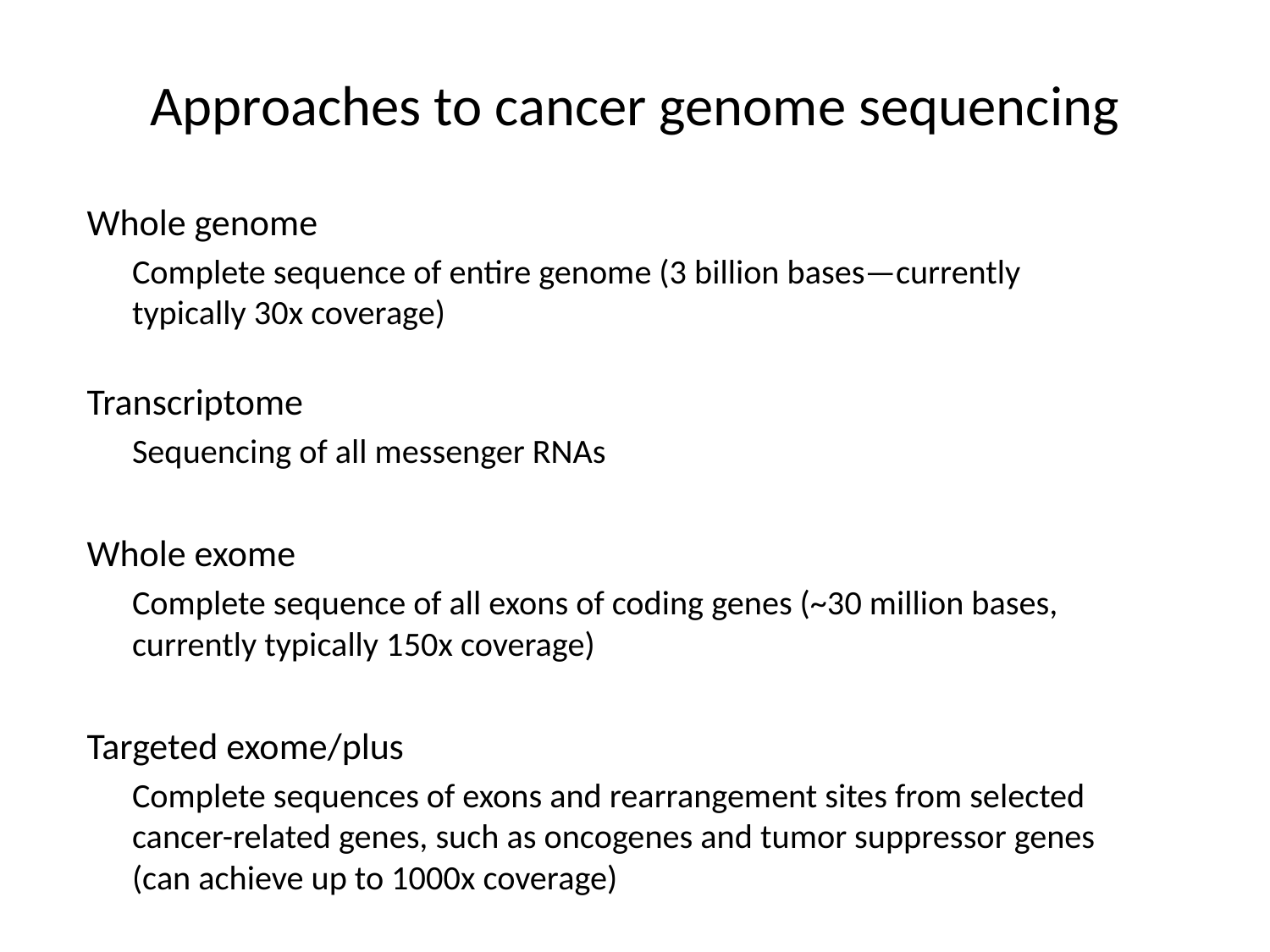

# Approaches to cancer genome sequencing
Whole genome
	Complete sequence of entire genome (3 billion bases—currently typically 30x coverage)

Transcriptome
	Sequencing of all messenger RNAs

Whole exome
	Complete sequence of all exons of coding genes (~30 million bases, currently typically 150x coverage)

Targeted exome/plus
	Complete sequences of exons and rearrangement sites from selected cancer-related genes, such as oncogenes and tumor suppressor genes (can achieve up to 1000x coverage)